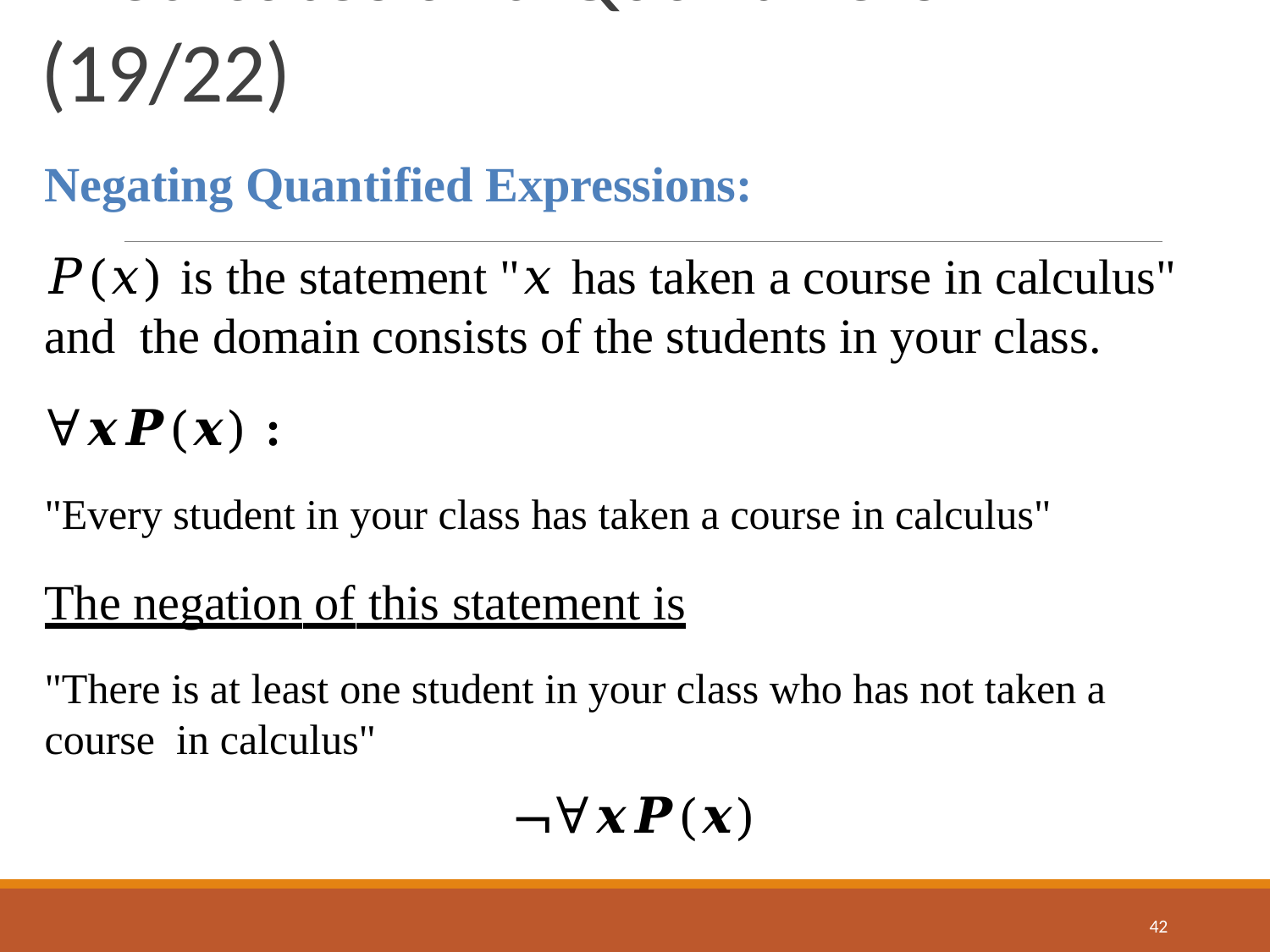

# Predicates and Quantifiers (19/22)
Negating Quantified Expressions:
𝑃(𝑥) is the statement "𝑥 has taken a course in calculus" and  the domain consists of the students in your class.
∀𝒙𝑷(𝒙) :
"Every student in your class has taken a course in calculus"
The negation of this statement is
"There is at least one student in your class who has not taken a course  in calculus"
¬∀𝒙𝑷(𝒙)
42